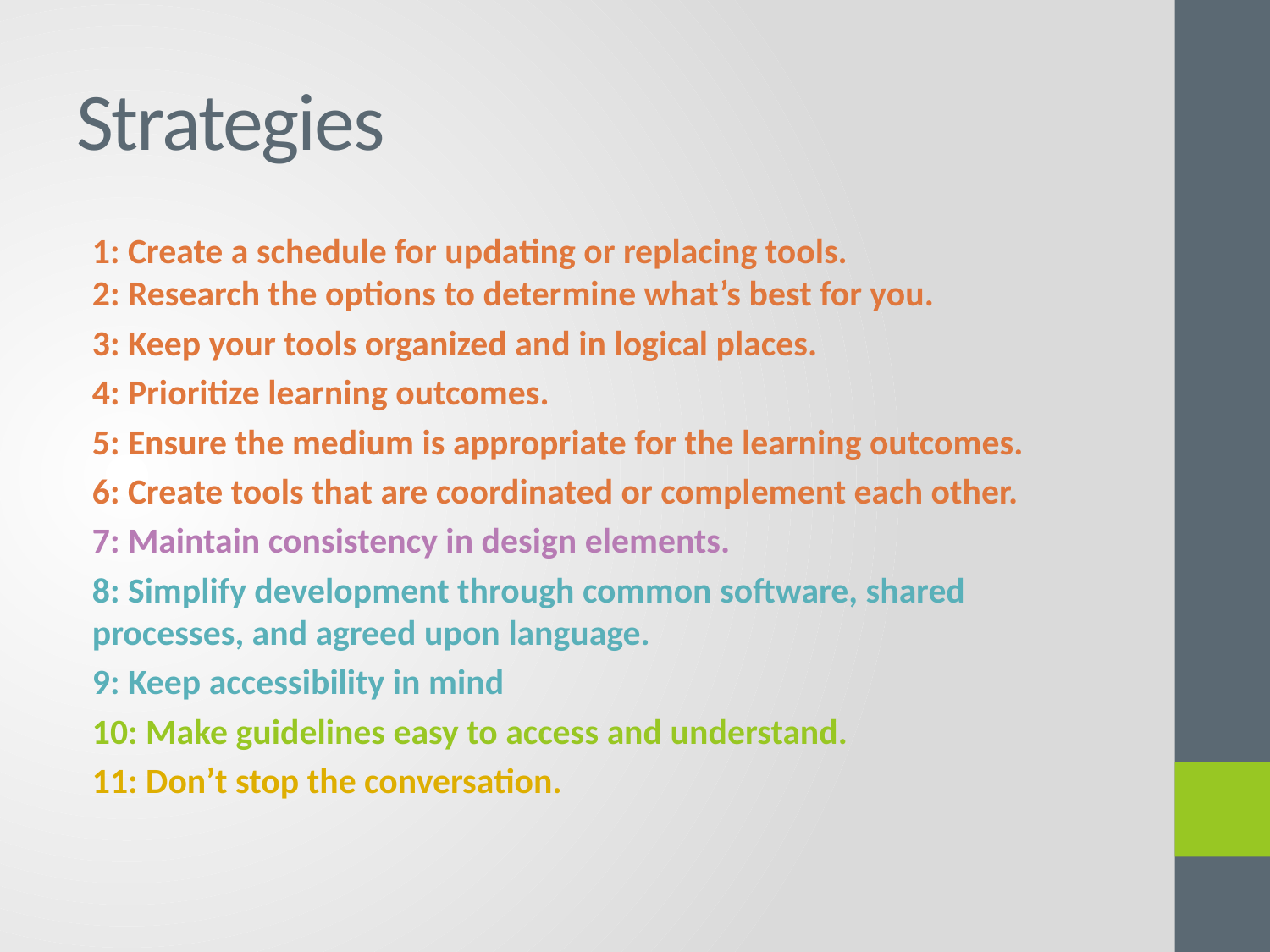

# Strategies
1: Create a schedule for updating or replacing tools.
2: Research the options to determine what’s best for you.
3: Keep your tools organized and in logical places.
4: Prioritize learning outcomes.
5: Ensure the medium is appropriate for the learning outcomes.
6: Create tools that are coordinated or complement each other.
7: Maintain consistency in design elements.
8: Simplify development through common software, shared processes, and agreed upon language.
9: Keep accessibility in mind
10: Make guidelines easy to access and understand.
11: Don’t stop the conversation.